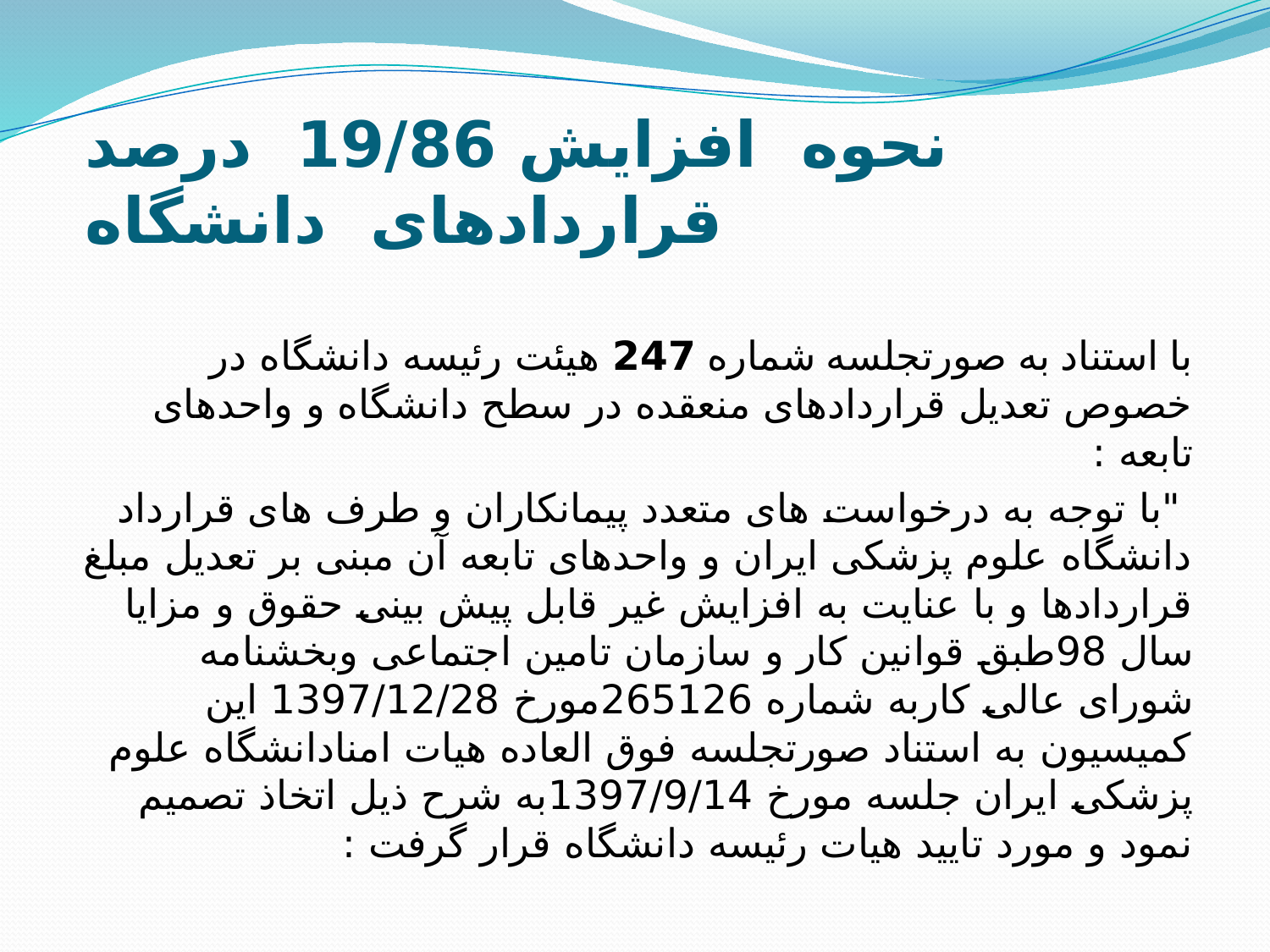

# نحوه  افزایش 19/86  درصد  قراردادهای  دانشگاه

با استناد به صورتجلسه شماره 247 هیئت رئیسه دانشگاه در خصوص تعدیل قراردادهای منعقده در سطح دانشگاه و واحدهای تابعه :
 "با توجه به درخواست های متعدد پیمانکاران و طرف های قرارداد دانشگاه علوم پزشکی ایران و واحدهای تابعه آن مبنی بر تعدیل مبلغ قراردادها و با عنایت به افزایش غیر قابل پیش بینی حقوق و مزایا سال 98طبق قوانین کار و سازمان تامین اجتماعی وبخشنامه شورای عالی کاربه شماره 265126مورخ 1397/12/28 این کمیسیون به استناد صورتجلسه فوق العاده هیات امنادانشگاه علوم پزشکی ایران جلسه مورخ 1397/9/14به شرح ذیل اتخاذ تصمیم نمود و مورد تایید هیات رئیسه دانشگاه قرار گرفت :